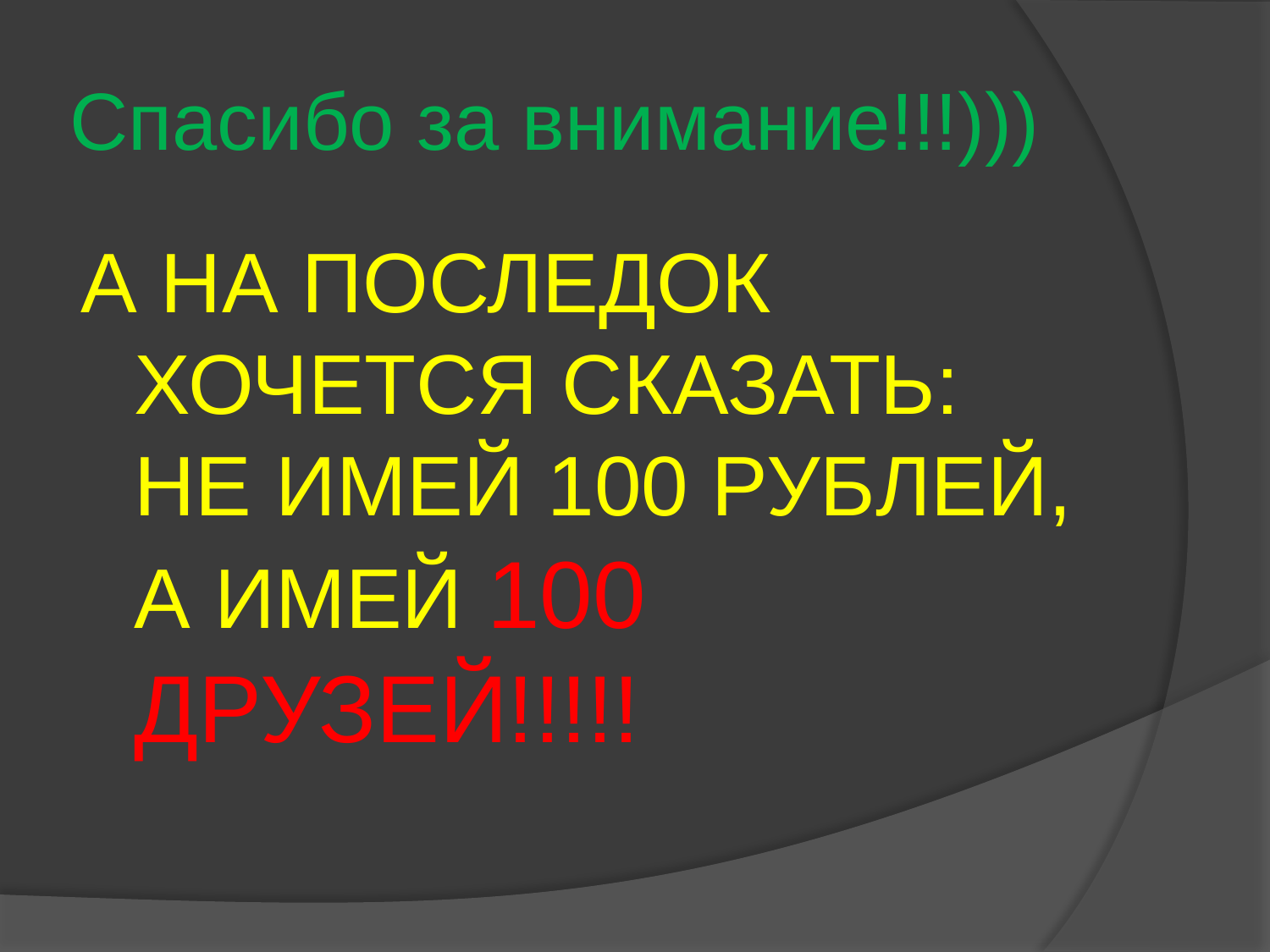

# Спасибо за внимание!!!)))
А НА ПОСЛЕДОК ХОЧЕТСЯ СКАЗАТЬ: НЕ ИМЕЙ 100 РУБЛЕЙ, А ИМЕЙ 100 ДРУЗЕЙ!!!!!